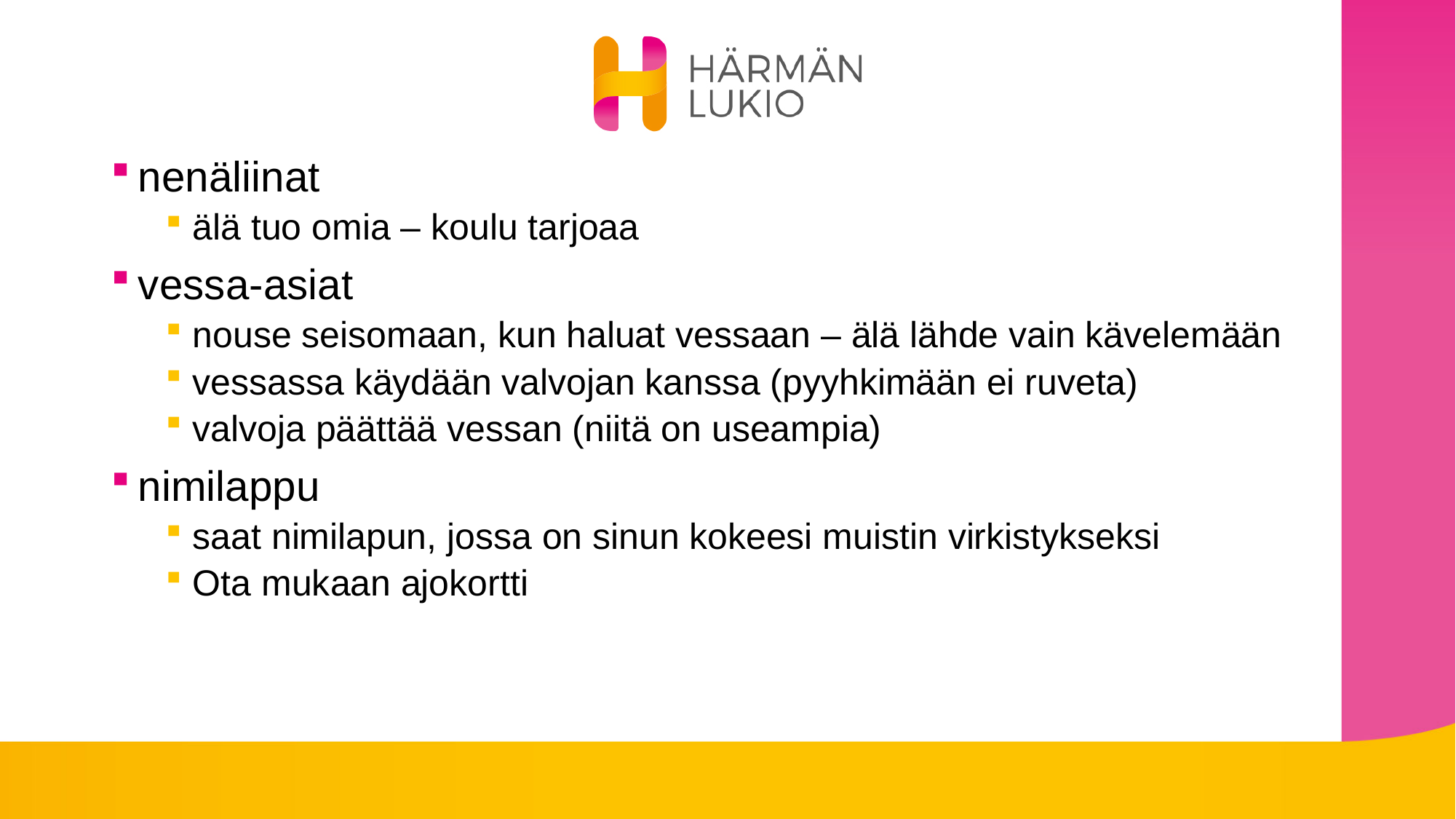

nenäliinat
älä tuo omia – koulu tarjoaa
vessa-asiat
nouse seisomaan, kun haluat vessaan – älä lähde vain kävelemään
vessassa käydään valvojan kanssa (pyyhkimään ei ruveta)
valvoja päättää vessan (niitä on useampia)
nimilappu
saat nimilapun, jossa on sinun kokeesi muistin virkistykseksi
Ota mukaan ajokortti